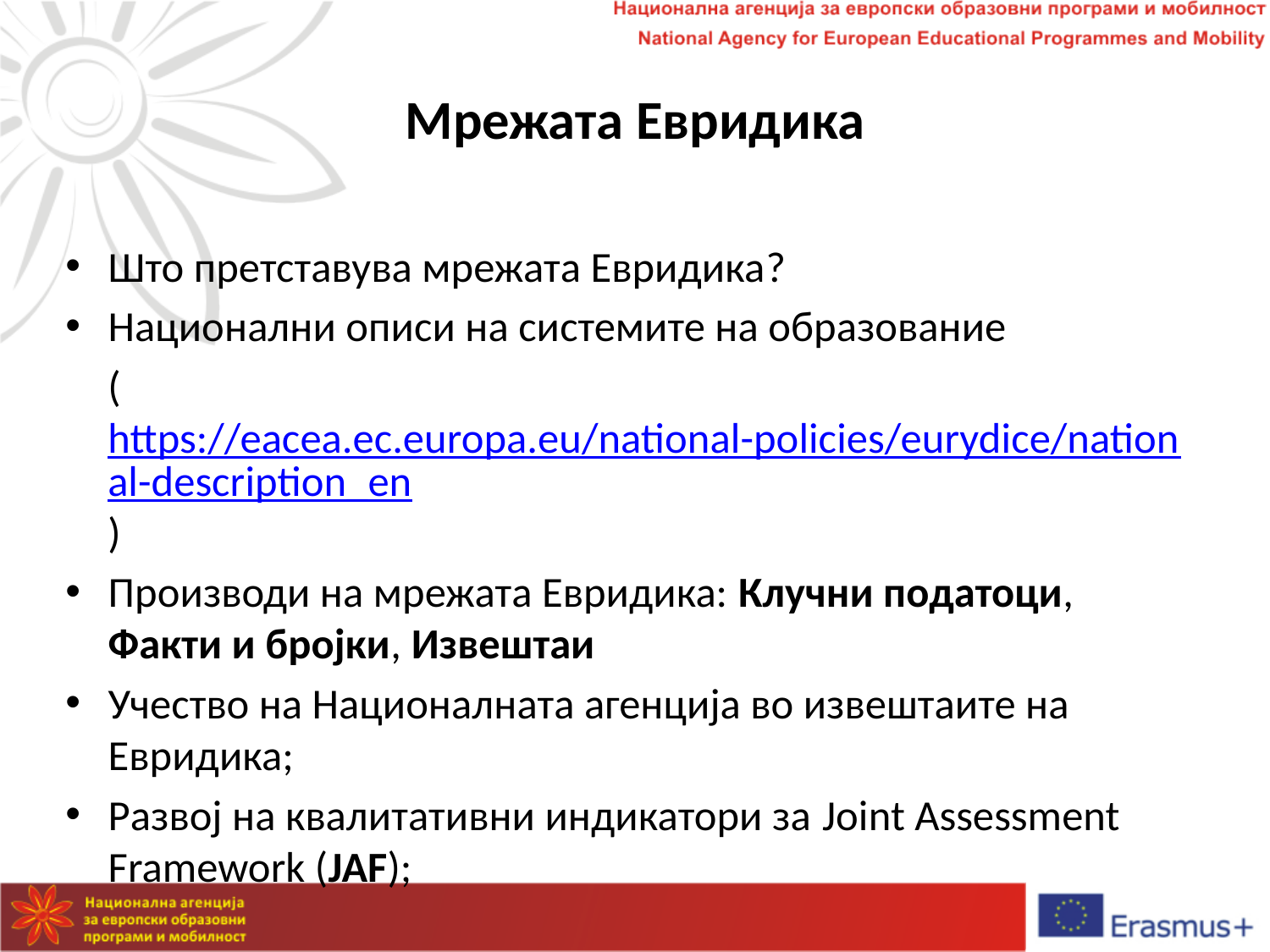

# Мрежата Евридика
Што претставува мрежата Евридика?
Национални описи на системите на образование
(https://eacea.ec.europa.eu/national-policies/eurydice/national-description_en)
Производи на мрежата Евридика: Клучни податоци, Факти и бројки, Извештаи
Учество на Националната агенција во извештаите на Евридика;
Развој на квалитативни индикатори за Joint Assessment Framework (JAF);